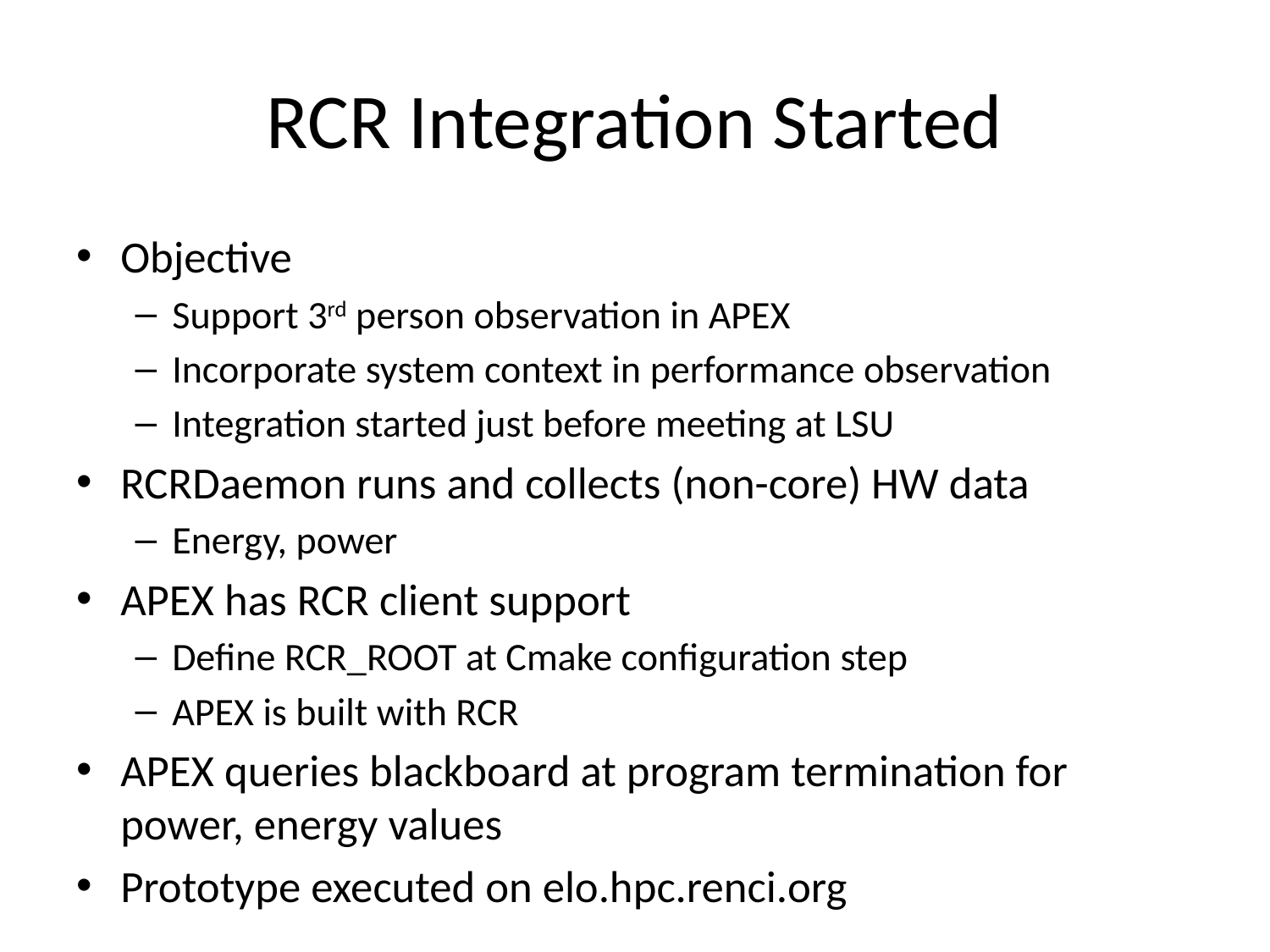

# RCR Integration Started
Objective
Support 3rd person observation in APEX
Incorporate system context in performance observation
Integration started just before meeting at LSU
RCRDaemon runs and collects (non-core) HW data
Energy, power
APEX has RCR client support
Define RCR_ROOT at Cmake configuration step
APEX is built with RCR
APEX queries blackboard at program termination for power, energy values
Prototype executed on elo.hpc.renci.org